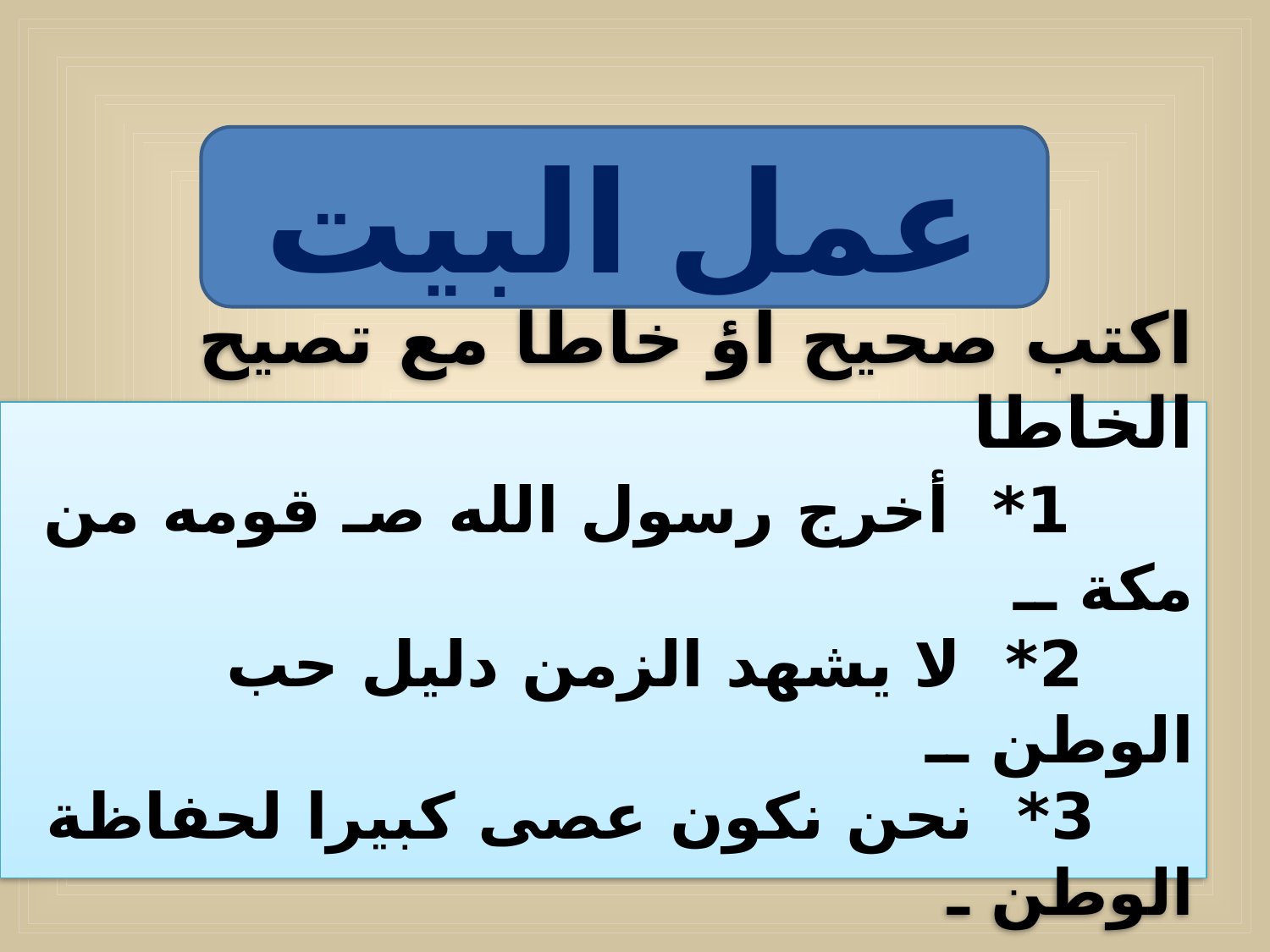

عمل البيت
# اكتب صحيح اؤ خاطا مع تصيح الخاطا 1*  أخرج رسول الله صـ قومه من مكة ــ 2*  لا يشهد الزمن دليل حب الوطن ــ 3*  نحن نكون عصى كبيرا لحفاظة الوطن ـ